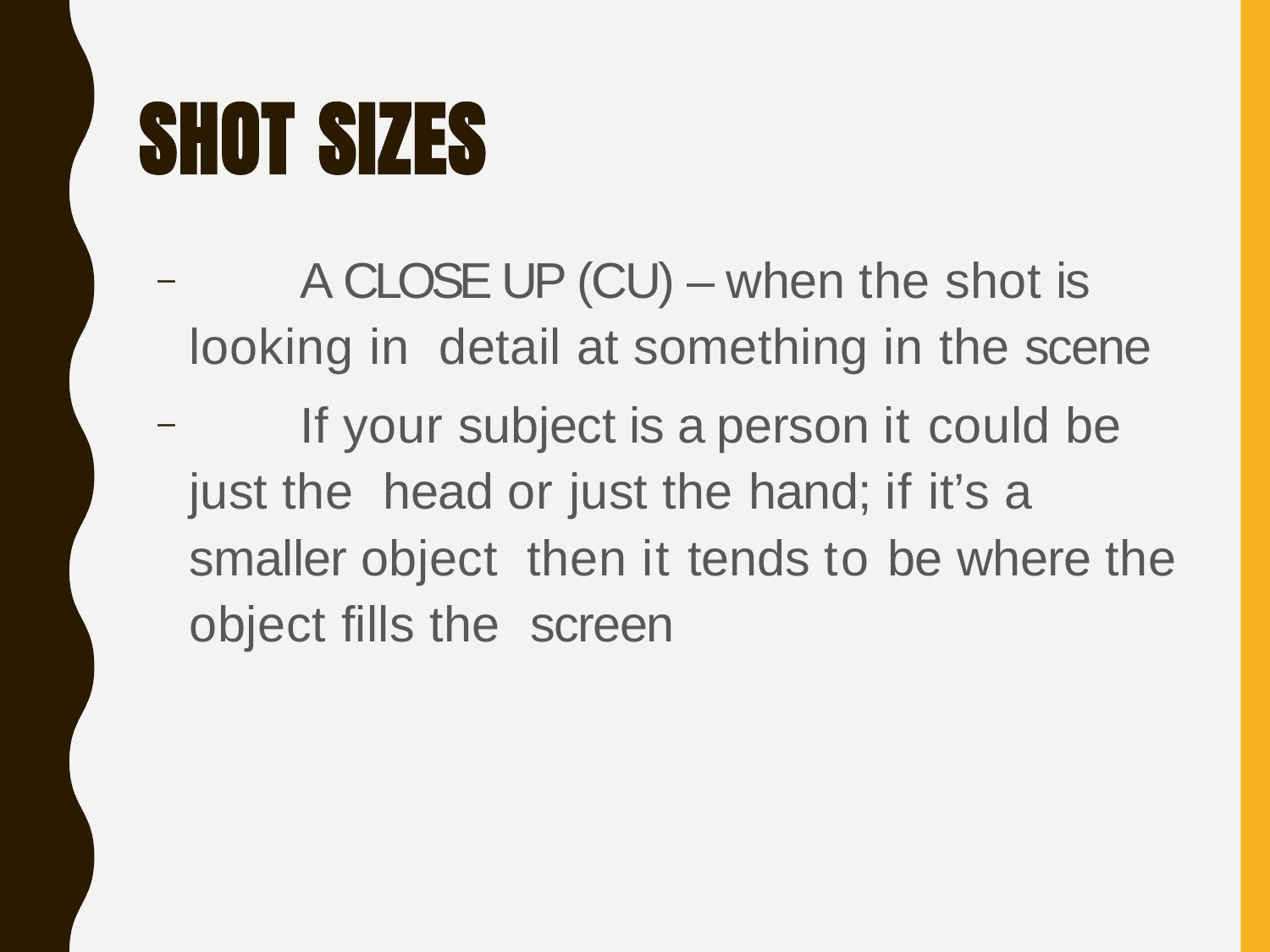

# SHOT SIZES
	A CLOSE UP (CU) – when the shot is looking in  detail at something in the scene
	If your subject is a person it could be just the  head or just the hand; if it’s a smaller object  then it tends to be where the object fills the  screen